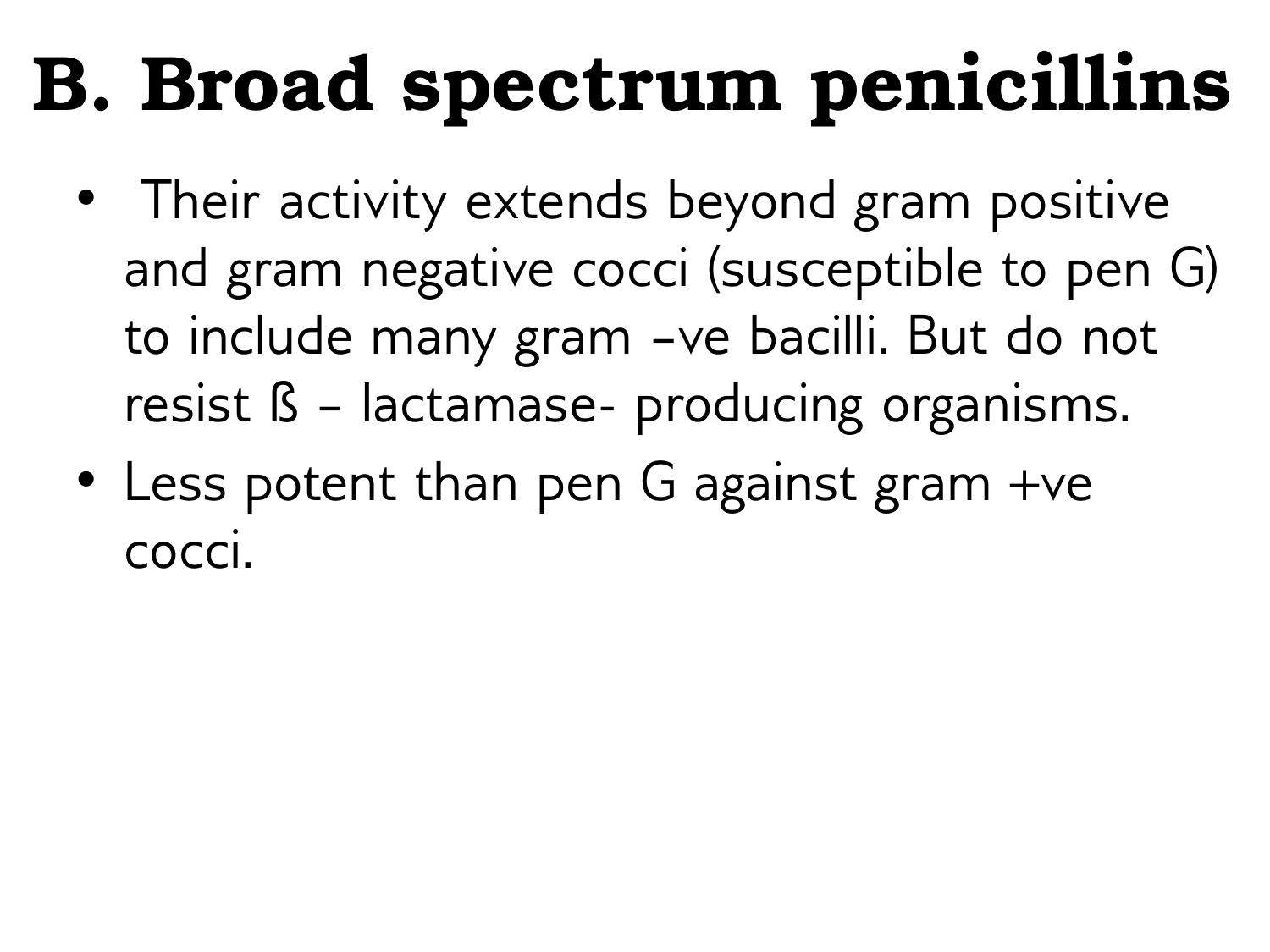

# B. Broad spectrum penicillins
 Their activity extends beyond gram positive and gram negative cocci (susceptible to pen G) to include many gram –ve bacilli. But do not resist ß – lactamase- producing organisms.
Less potent than pen G against gram +ve cocci.